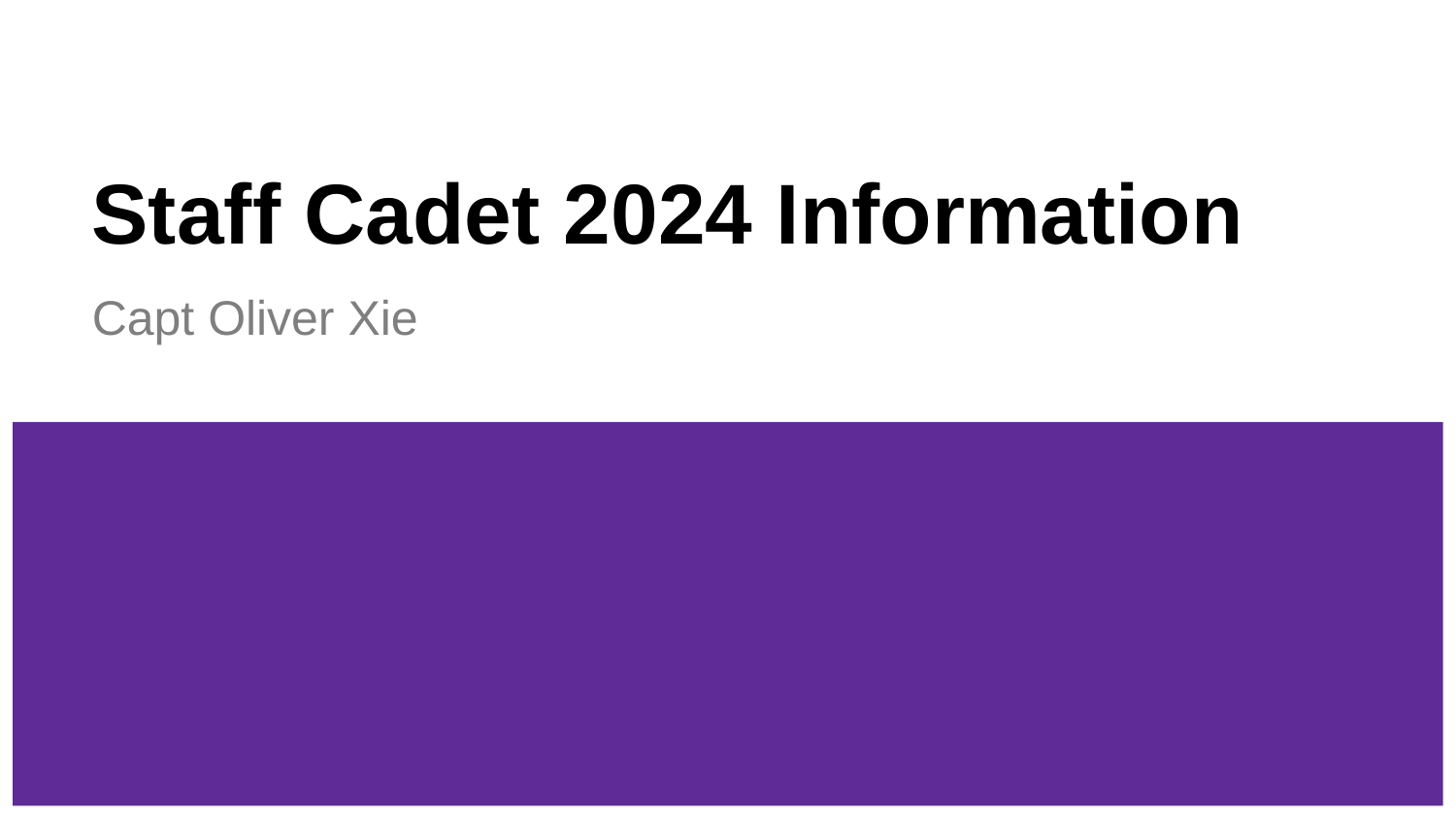

# Staff Cadet 2024 Information
Capt Oliver Xie